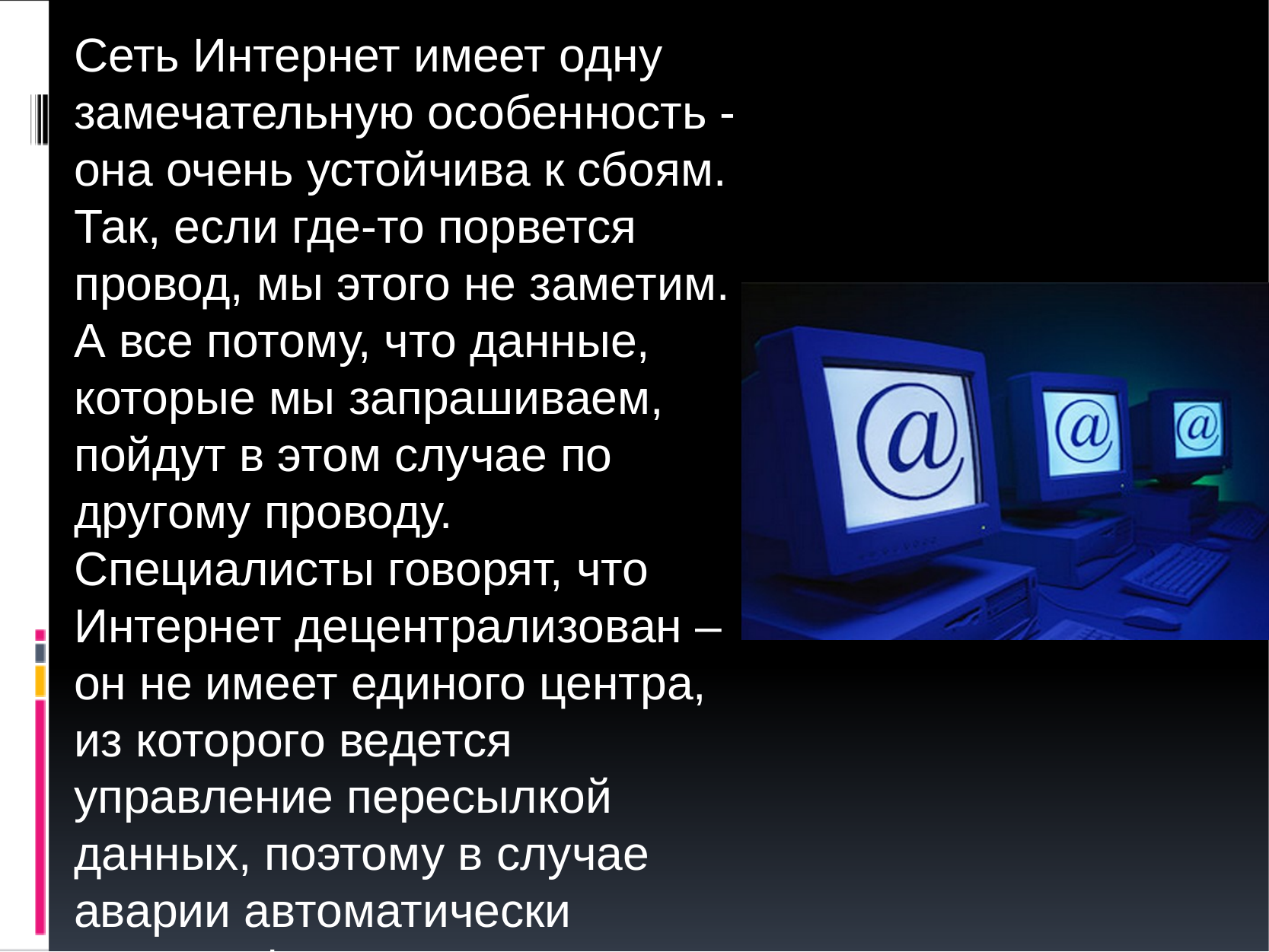

Сеть Интернет имеет одну замечательную особенность - она очень устойчива к сбоям. Так, если где-то порвется провод, мы этого не заметим. А все потому, что данные, которые мы запрашиваем, пойдут в этом случае по другому проводу. Специалисты говорят, что Интернет децентрализован – он не имеет единого центра, из которого ведется управление пересылкой данных, поэтому в случае аварии автоматически переконфигурируется и продолжает нормально работать.